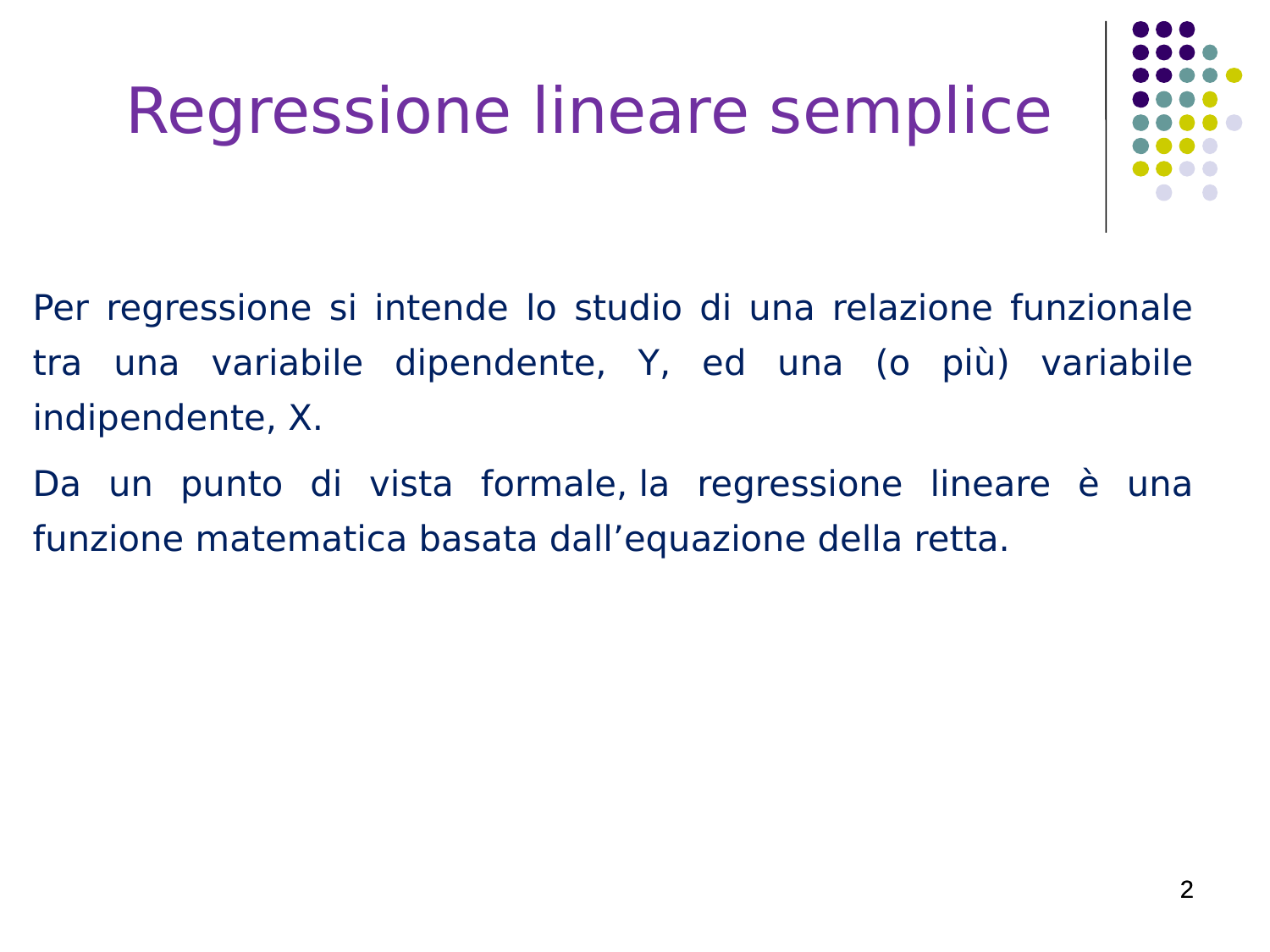

Regressione lineare semplice
Per regressione si intende lo studio di una relazione funzionale tra una variabile dipendente, Y, ed una (o più) variabile indipendente, X.
Da un punto di vista formale, la regressione lineare è una funzione matematica basata dall’equazione della retta.
2
2